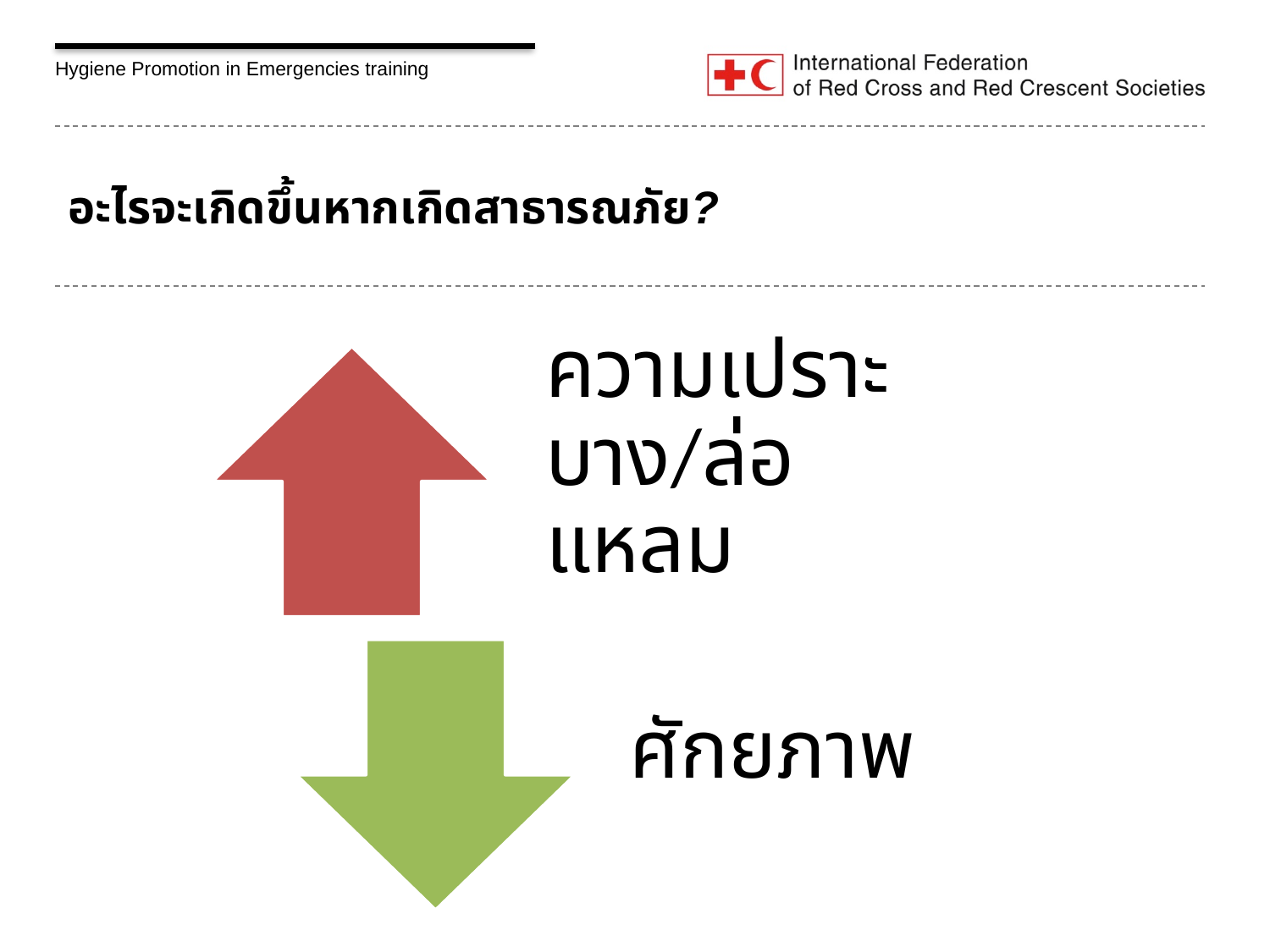

# อะไรจะเกิดขึ้นหากเกิดสาธารณภัย?
ความเปราะบาง/ล่อแหลม
ศักยภาพ